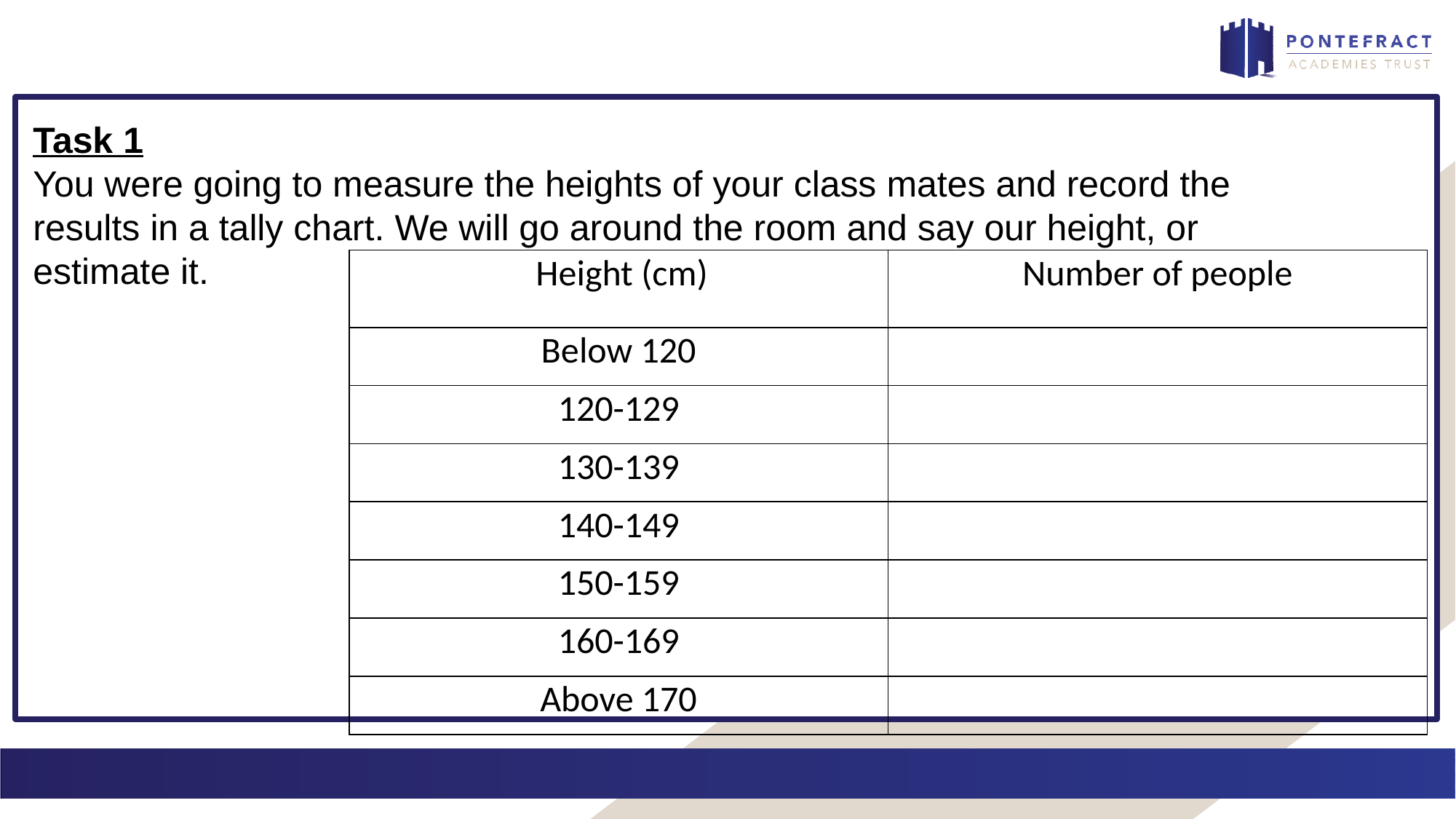

Task 1
You were going to measure the heights of your class mates and record the results in a tally chart. We will go around the room and say our height, or estimate it.
#
| Height (cm) | Number of people |
| --- | --- |
| Below 120 |  |
| 120-129 |  |
| 130-139 |  |
| 140-149 |  |
| 150-159 |  |
| 160-169 |  |
| Above 170 |  |